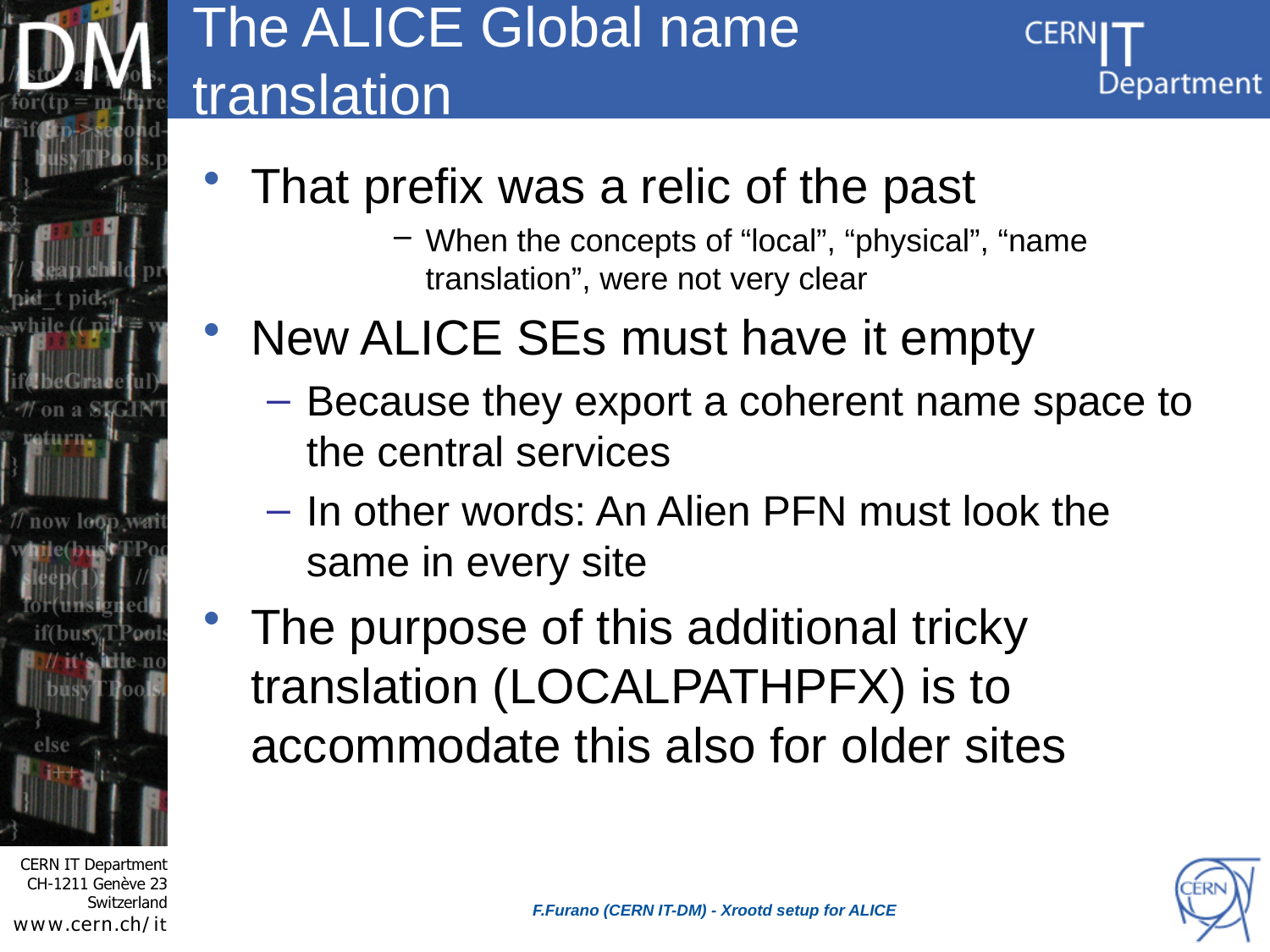

# The ALICE Global name translation
That prefix was a relic of the past
When the concepts of “local”, “physical”, “name translation”, were not very clear
New ALICE SEs must have it empty
Because they export a coherent name space to the central services
In other words: An Alien PFN must look the same in every site
The purpose of this additional tricky translation (LOCALPATHPFX) is to accommodate this also for older sites
F.Furano (CERN IT-DM) - Xrootd setup for ALICE